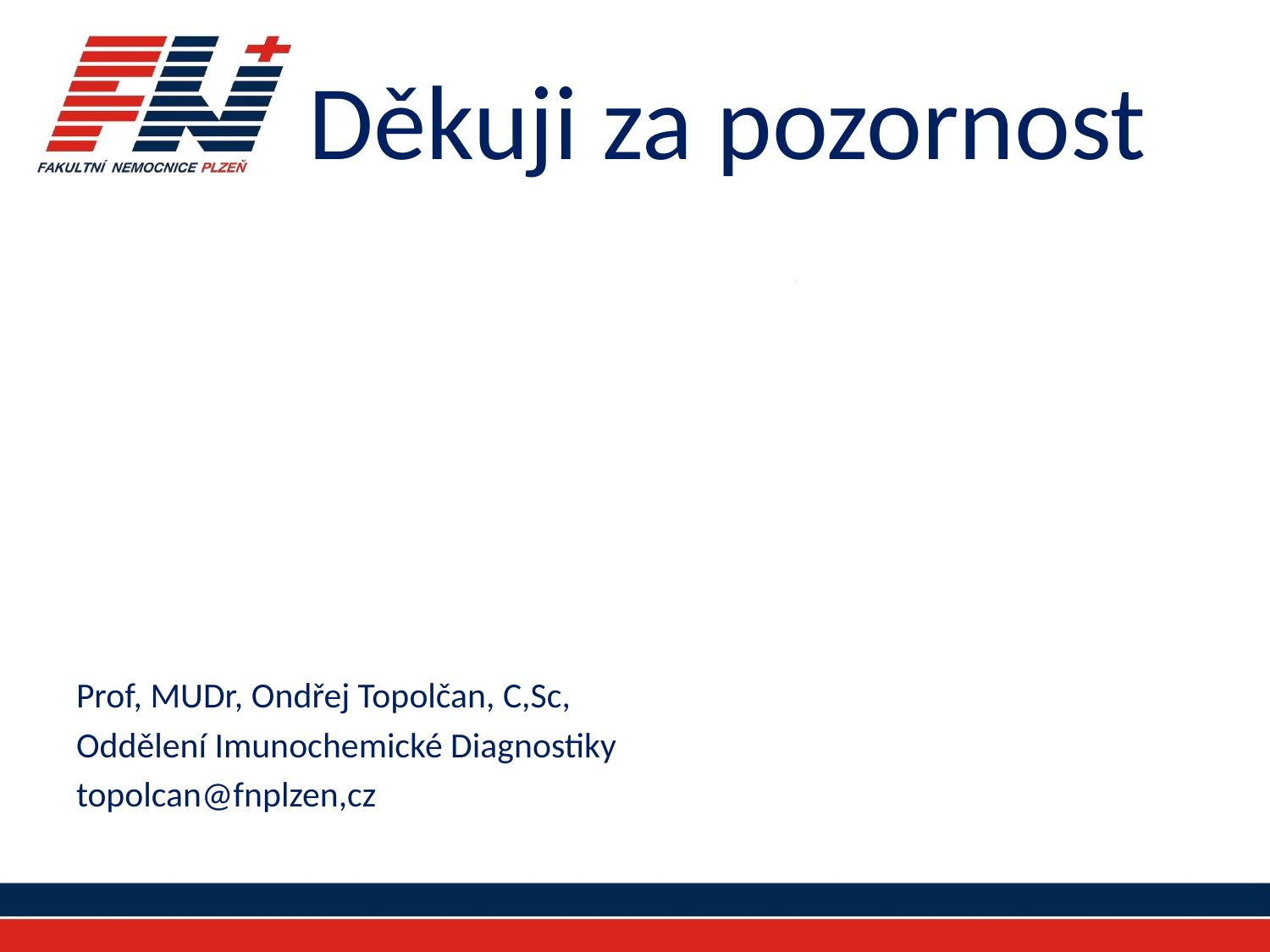

# Děkuji za pozornost

Prof, MUDr, Ondřej Topolčan, C,Sc,
Oddělení Imunochemické Diagnostiky
topolcan@fnplzen,cz